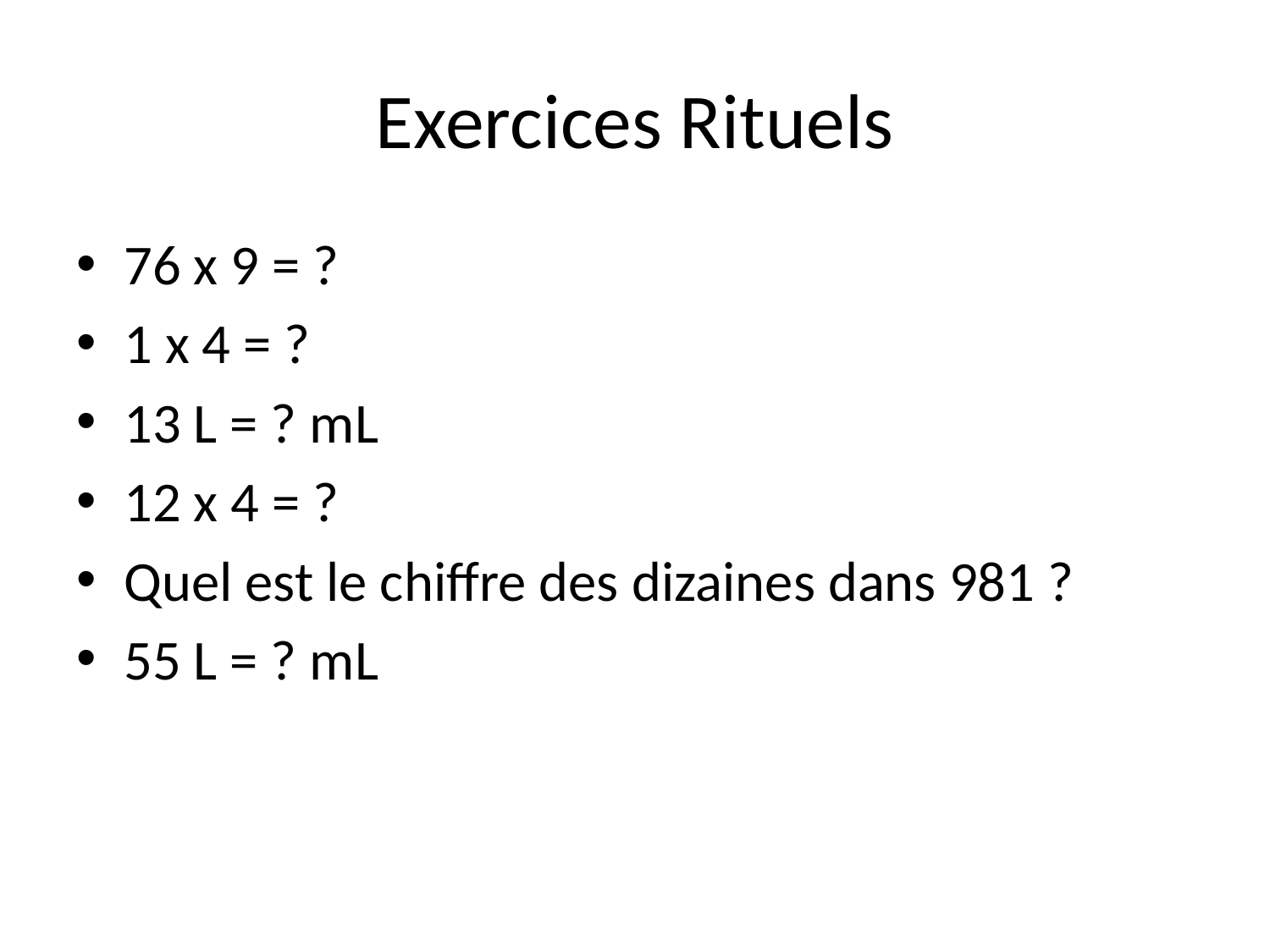

# Exercices Rituels
76 x 9 = ?
1 x 4 = ?
13 L = ? mL
12 x 4 = ?
Quel est le chiffre des dizaines dans 981 ?
55 L = ? mL